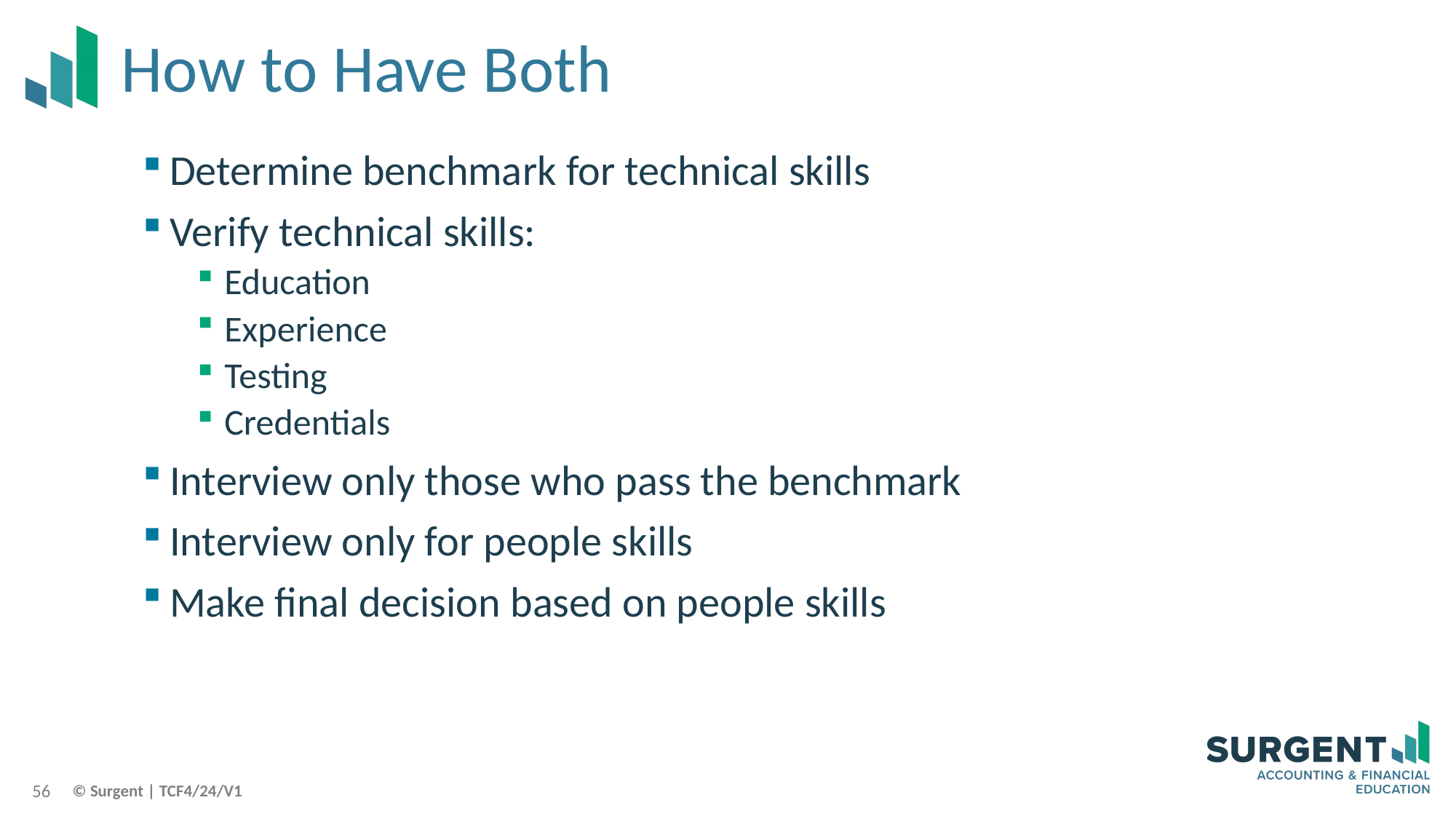

# How to Have Both
Determine benchmark for technical skills
Verify technical skills:
Education
Experience
Testing
Credentials
Interview only those who pass the benchmark
Interview only for people skills
Make final decision based on people skills
56
© Surgent | TCF4/24/V1